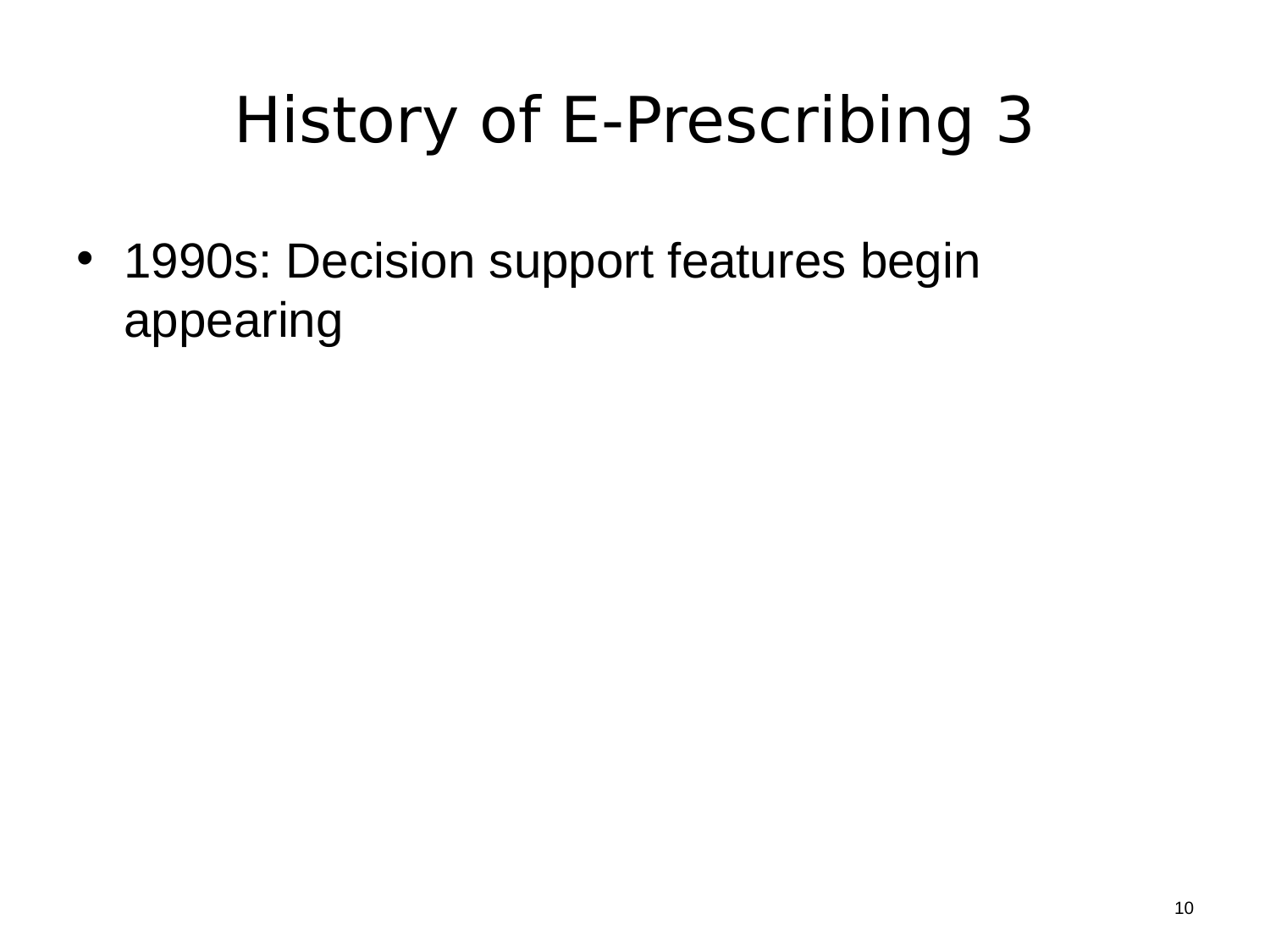

# History of E-Prescribing 3
1990s: Decision support features begin appearing
10